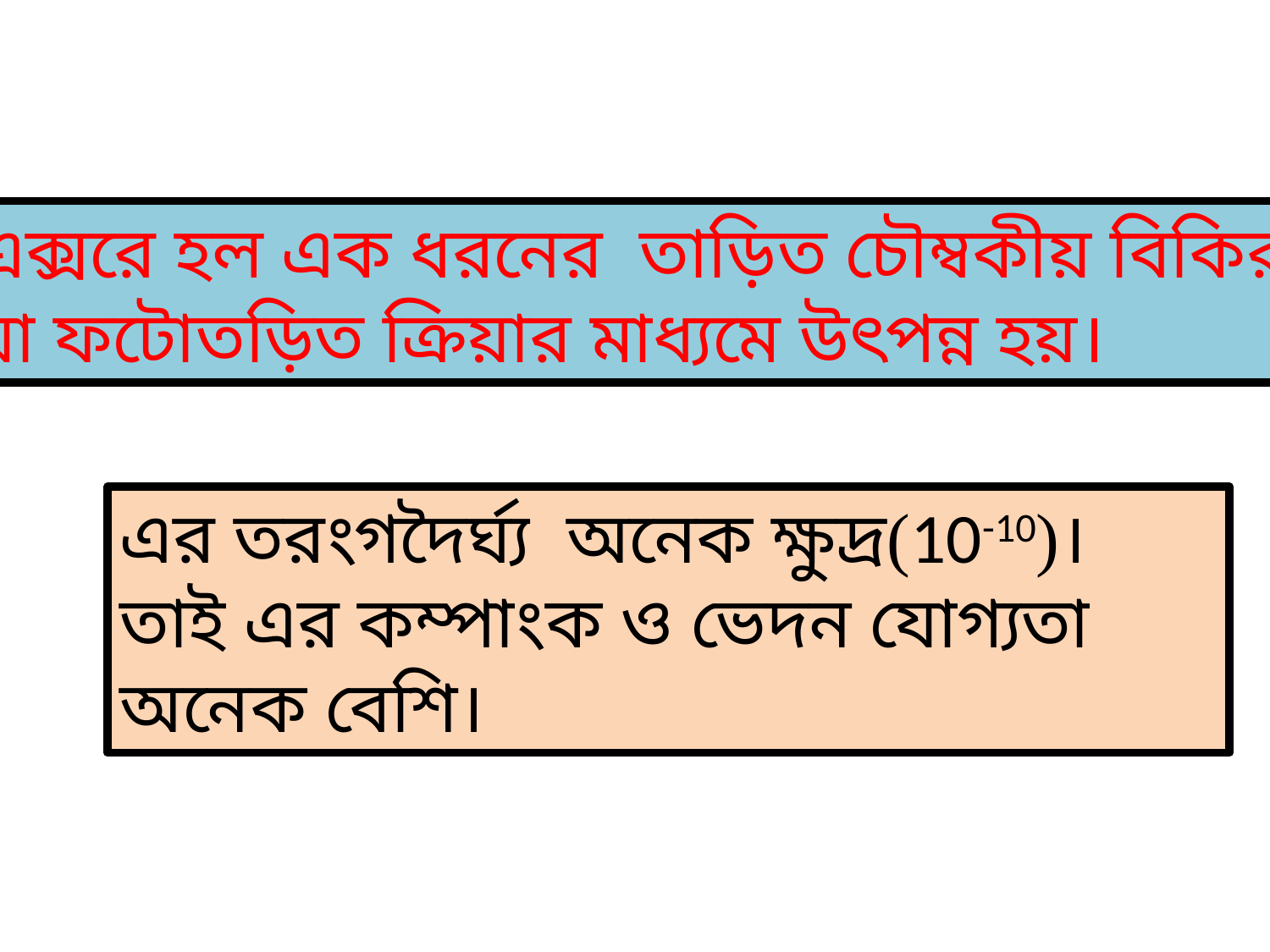

এক্সরে হল এক ধরনের  তাড়িত চৌম্বকীয় বিকিরণ
যা ফটোতড়িত ক্রিয়ার মাধ্যমে উৎপন্ন হয়।
এর তরংগদৈর্ঘ্য  অনেক ক্ষুদ্র(10-10)।
তাই এর কম্পাংক ও ভেদন যোগ্যতা অনেক বেশি।